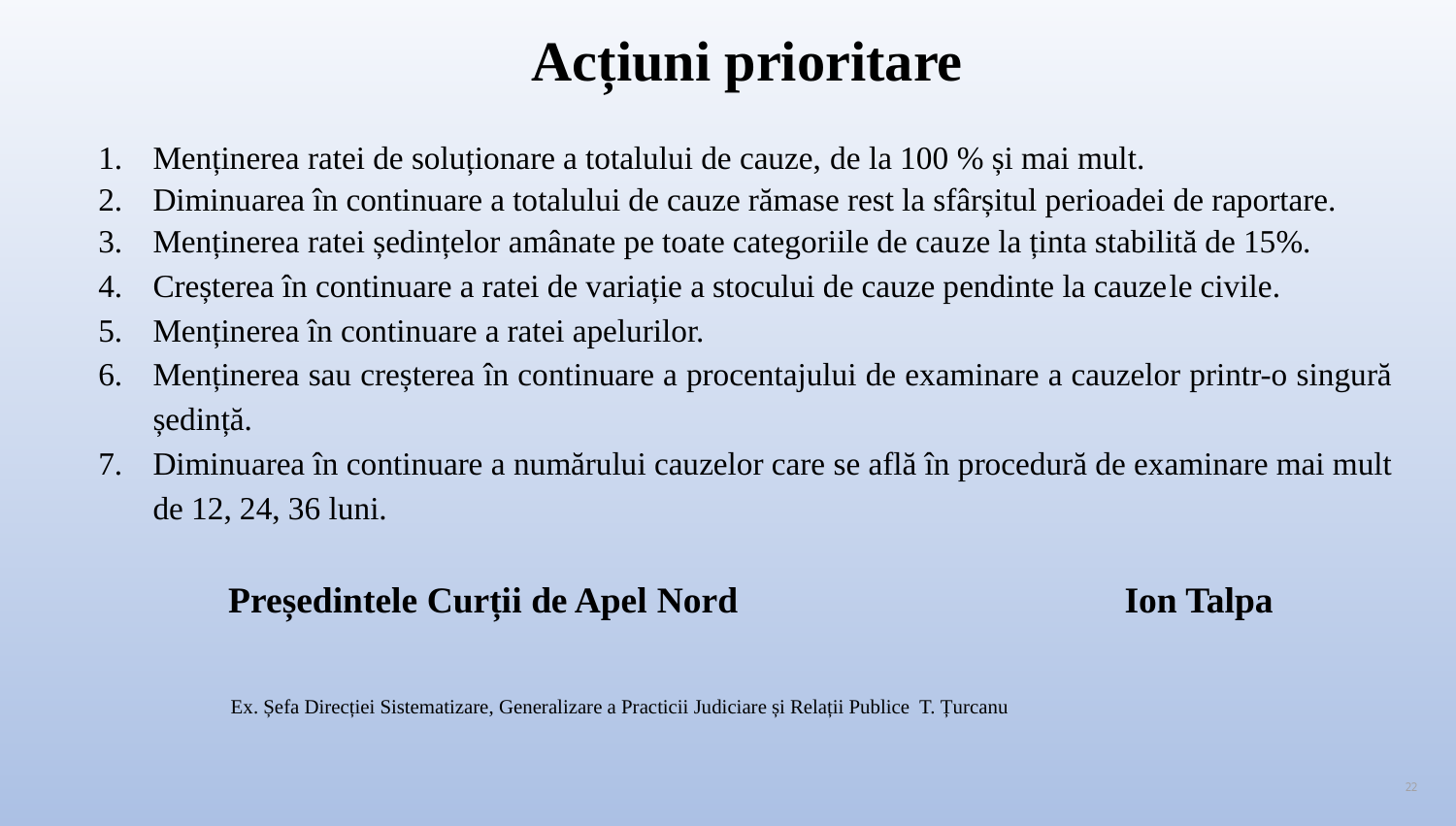

# Acțiuni prioritare
Menținerea ratei de soluționare a totalului de cauze, de la 100 % și mai mult.
Diminuarea în continuare a totalului de cauze rămase rest la sfârșitul perioadei de raportare.
Menținerea ratei ședințelor amânate pe toate categoriile de cauze la ținta stabilită de 15%.
Creșterea în continuare a ratei de variație a stocului de cauze pendinte la cauzele civile.
Menținerea în continuare a ratei apelurilor.
Menținerea sau creșterea în continuare a procentajului de examinare a cauzelor printr-o singură ședință.
Diminuarea în continuare a numărului cauzelor care se află în procedură de examinare mai mult de 12, 24, 36 luni.

 Președintele Curții de Apel Nord                                          Ion Talpa

                          Ex. Șefa Direcției Sistematizare, Generalizare a Practicii Judiciare și Relații Publice  T. Țurcanu

22